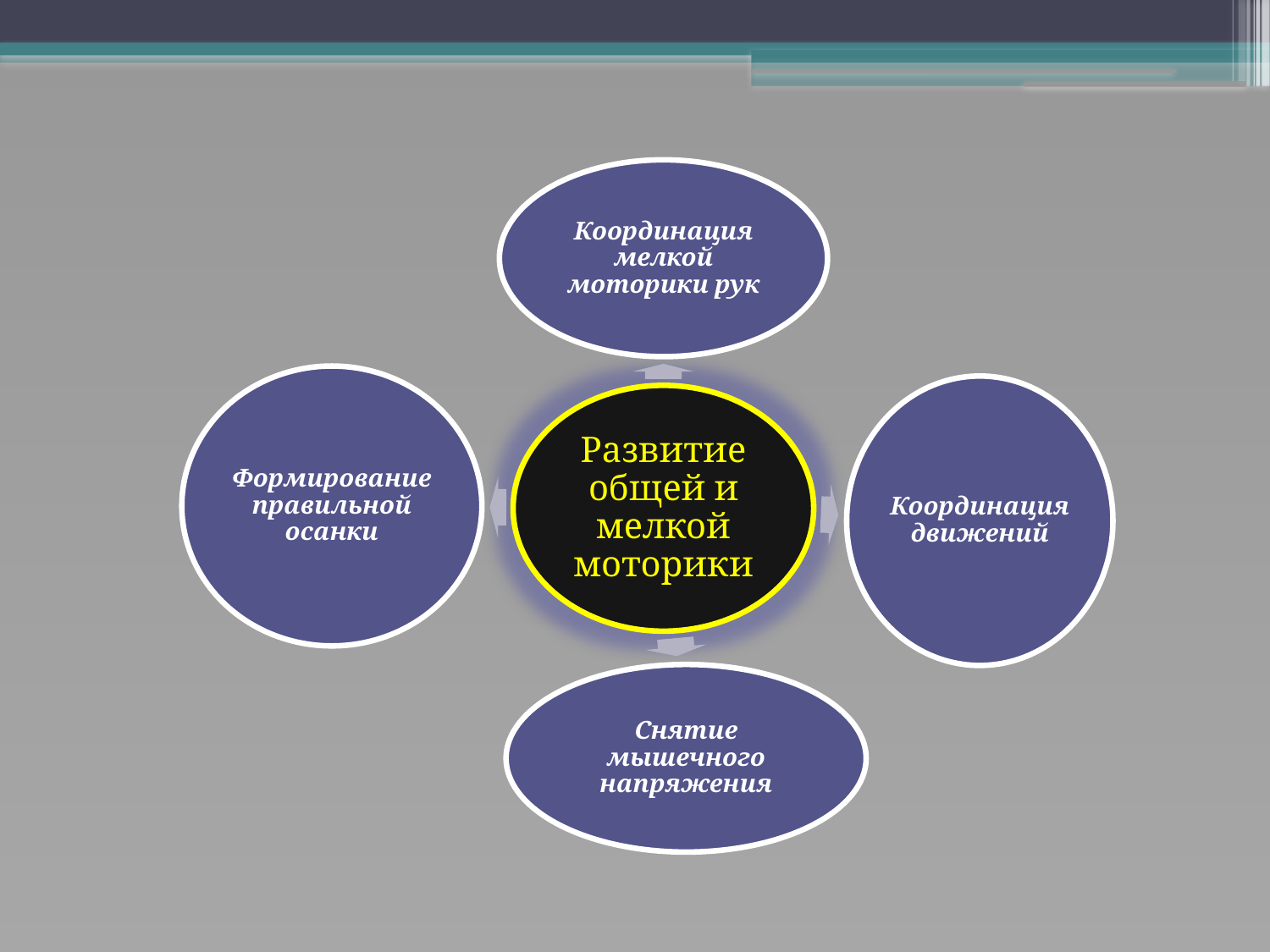

Развитие общей и мелкой моторики

Координация мелкой моторики рук

Координация движений

Снятие мышечного напряжения

Формирование правильной осанки